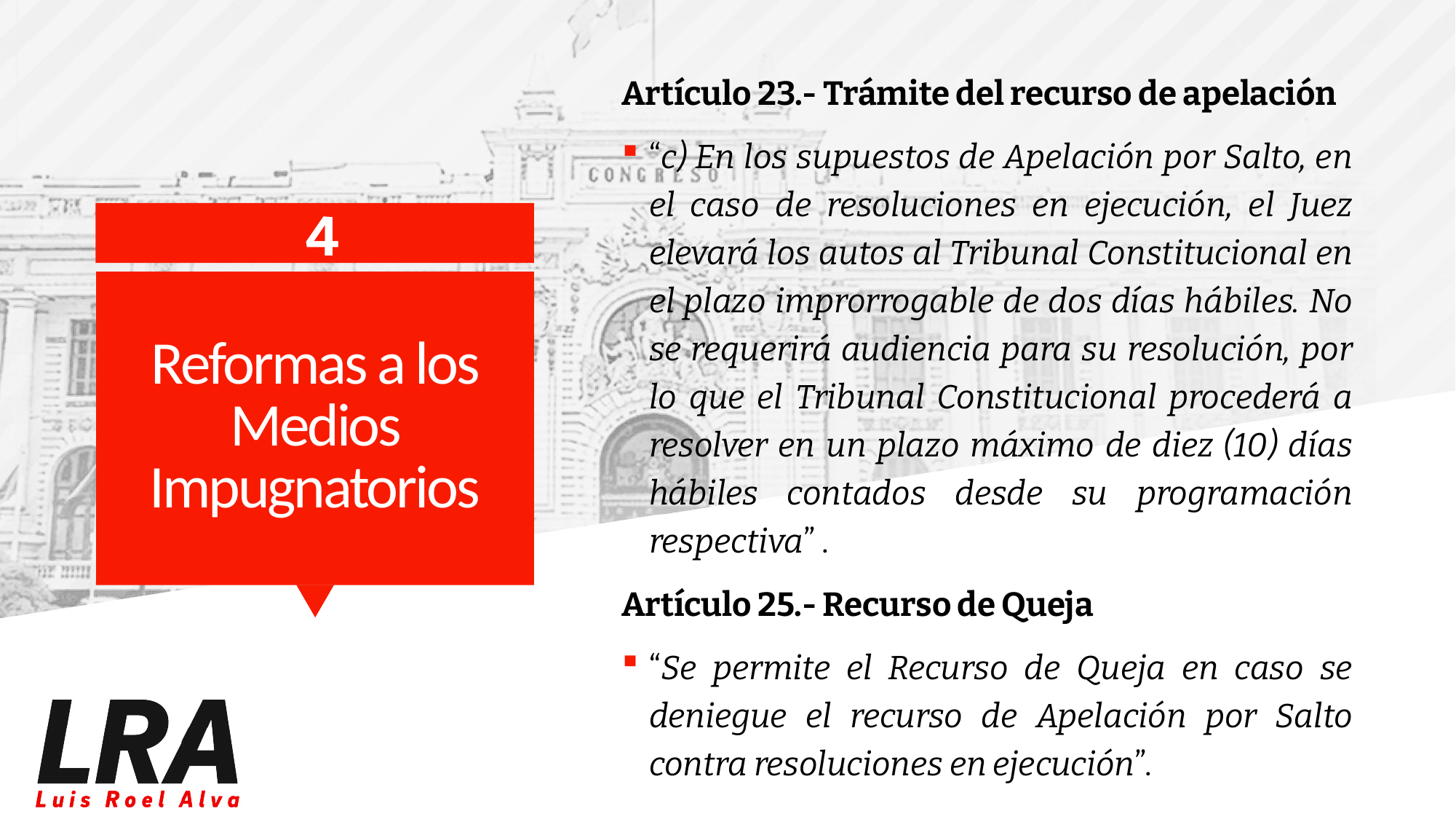

Artículo 23.- Trámite del recurso de apelación
“c) En los supuestos de Apelación por Salto, en el caso de resoluciones en ejecución, el Juez elevará los autos al Tribunal Constitucional en el plazo improrrogable de dos días hábiles. No se requerirá audiencia para su resolución, por lo que el Tribunal Constitucional procederá a resolver en un plazo máximo de diez (10) días hábiles contados desde su programación respectiva” .
Artículo 25.- Recurso de Queja
“Se permite el Recurso de Queja en caso se deniegue el recurso de Apelación por Salto contra resoluciones en ejecución”.
4
Reformas a los Medios Impugnatorios